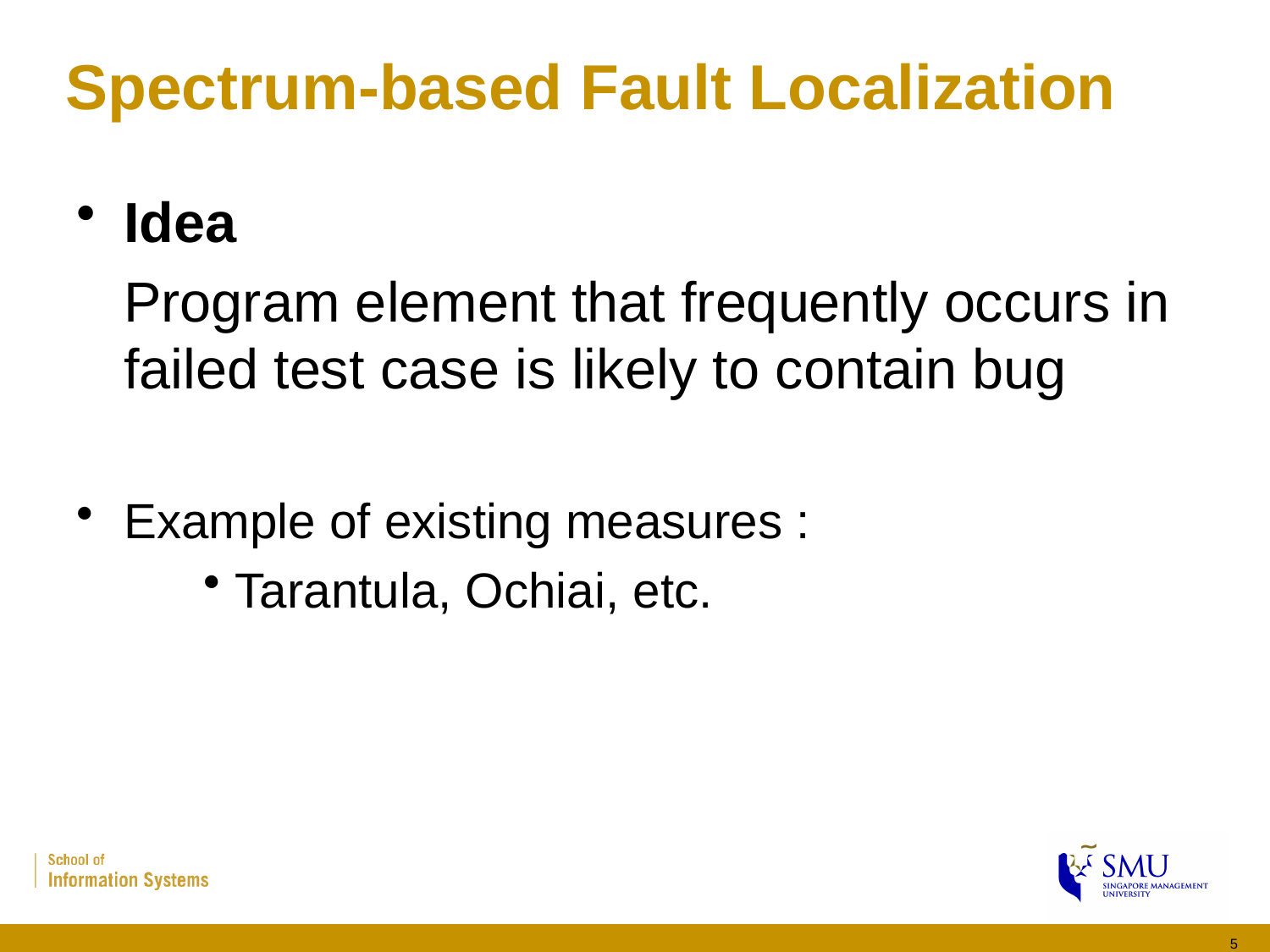

# Spectrum-based Fault Localization
Idea
	Program element that frequently occurs in failed test case is likely to contain bug

Example of existing measures :
Tarantula, Ochiai, etc.

5